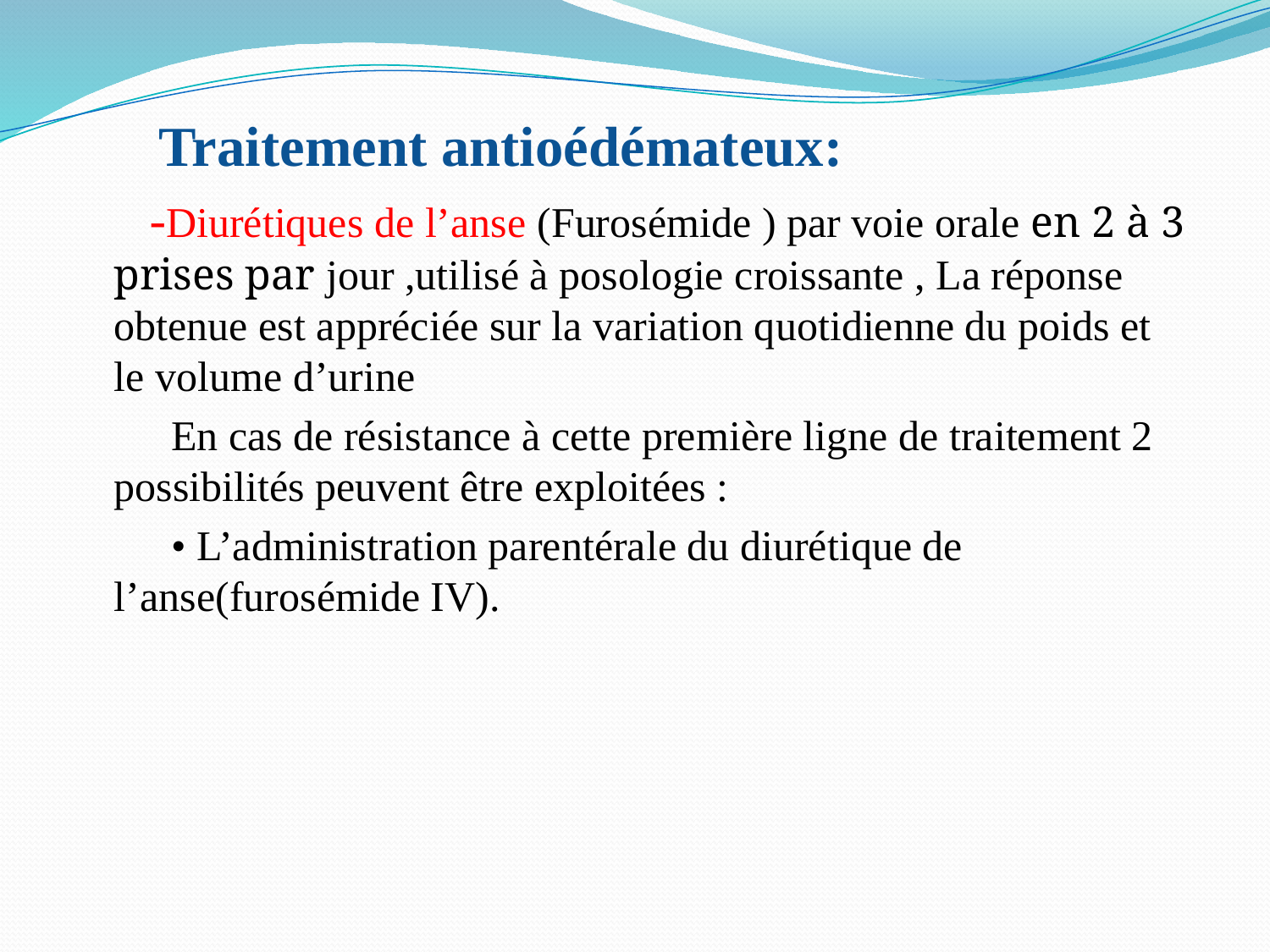

Traitement antioédémateux:
      -Diurétiques de l’anse (Furosémide ) par voie orale en 2 à 3 prises par jour ,utilisé à posologie croissante , La réponse obtenue est appréciée sur la variation quotidienne du poids et  le volume d’urine
         En cas de résistance à cette première ligne de traitement 2 possibilités peuvent être exploitées :
         • L’administration parentérale du diurétique de l’anse(furosémide IV).